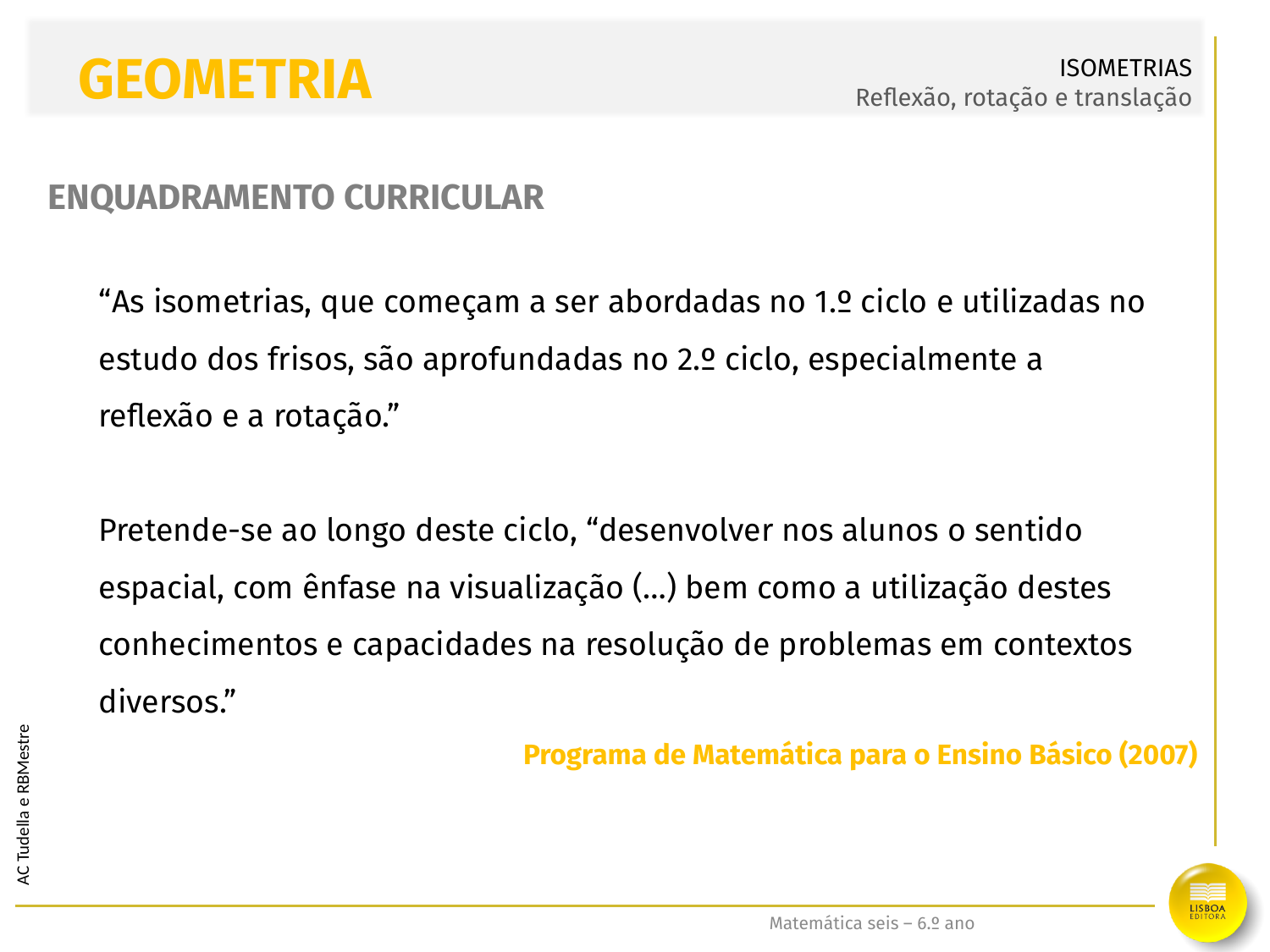

ISOMETRIAS
Reflexão, rotação e translação
GEOMETRIA
# Enquadramento Curricular
“As isometrias, que começam a ser abordadas no 1.º ciclo e utilizadas no estudo dos frisos, são aprofundadas no 2.º ciclo, especialmente a reflexão e a rotação.”

Pretende-se ao longo deste ciclo, “desenvolver nos alunos o sentido espacial, com ênfase na visualização (…) bem como a utilização destes conhecimentos e capacidades na resolução de problemas em contextos diversos.”
Programa de Matemática para o Ensino Básico (2007)